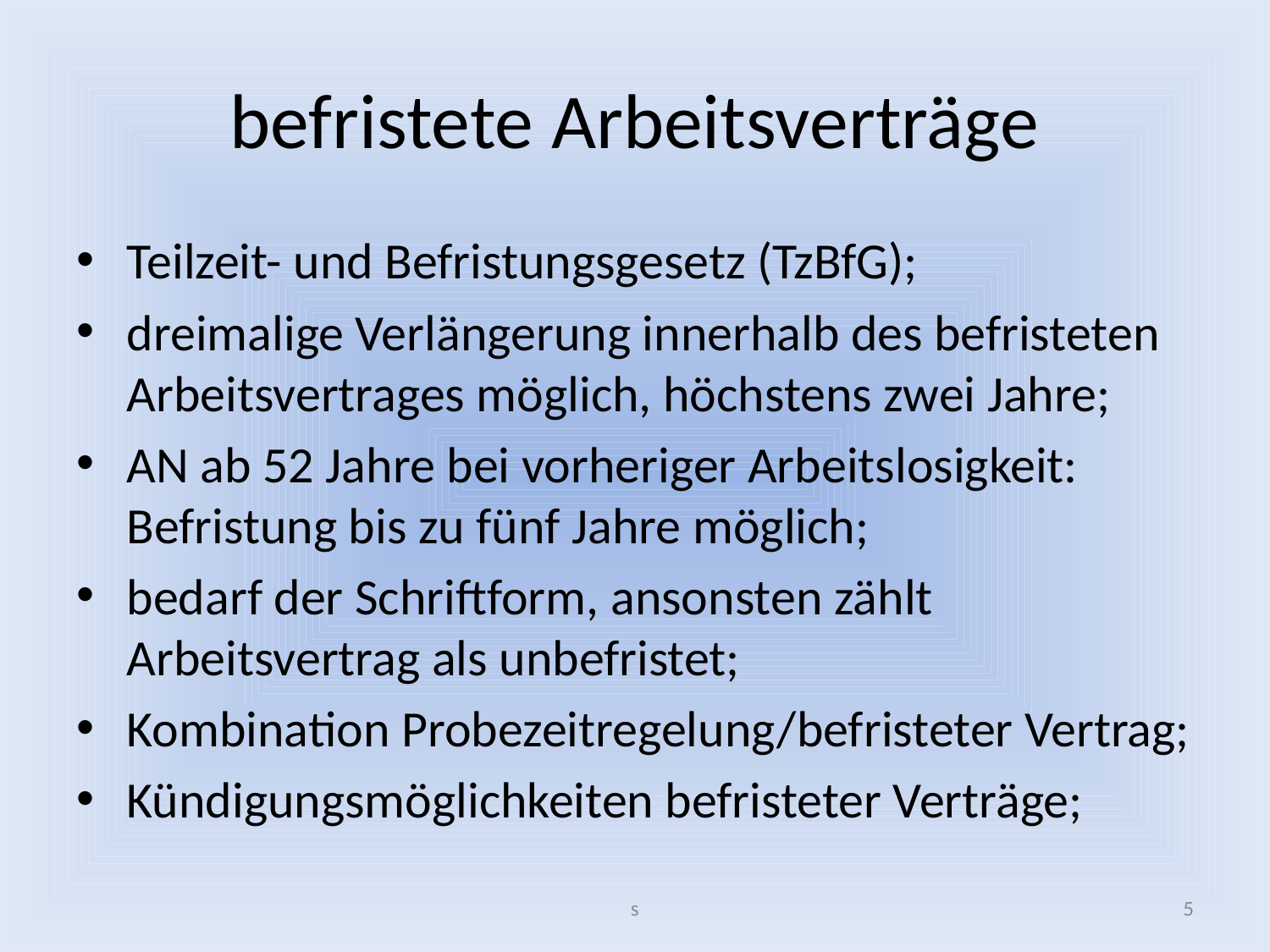

# befristete Arbeitsverträge
Teilzeit- und Befristungsgesetz (TzBfG);
dreimalige Verlängerung innerhalb des befristeten Arbeitsvertrages möglich, höchstens zwei Jahre;
AN ab 52 Jahre bei vorheriger Arbeitslosigkeit: Befristung bis zu fünf Jahre möglich;
bedarf der Schriftform, ansonsten zählt Arbeitsvertrag als unbefristet;
Kombination Probezeitregelung/befristeter Vertrag;
Kündigungsmöglichkeiten befristeter Verträge;
s
5